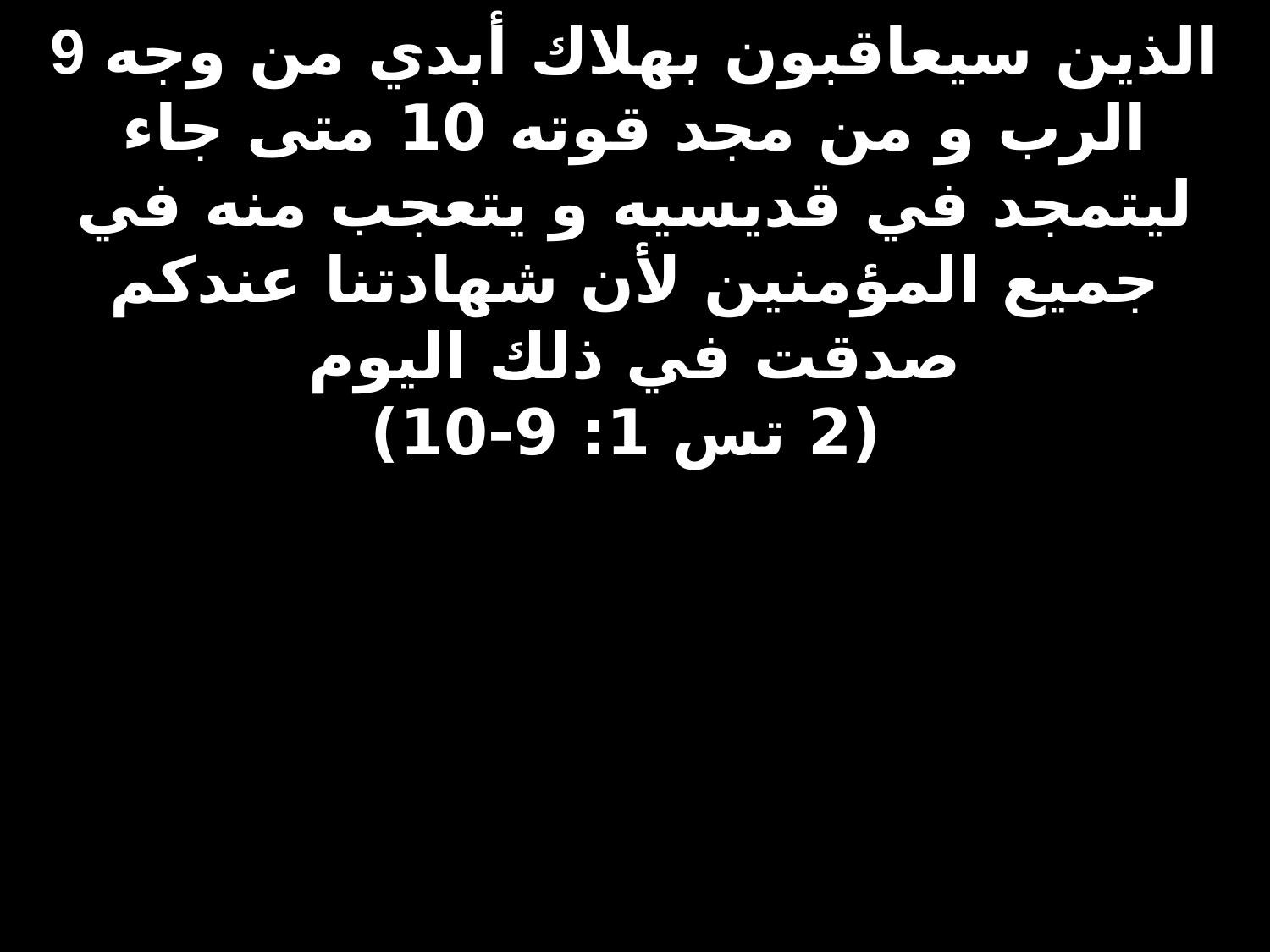

# 9 الذين سيعاقبون بهلاك أبدي من وجه الرب و من مجد قوته 10 متى جاء ليتمجد في قديسيه و يتعجب منه في جميع المؤمنين لأن شهادتنا عندكم صدقت في ذلك اليوم (2 تس 1: 9-10)